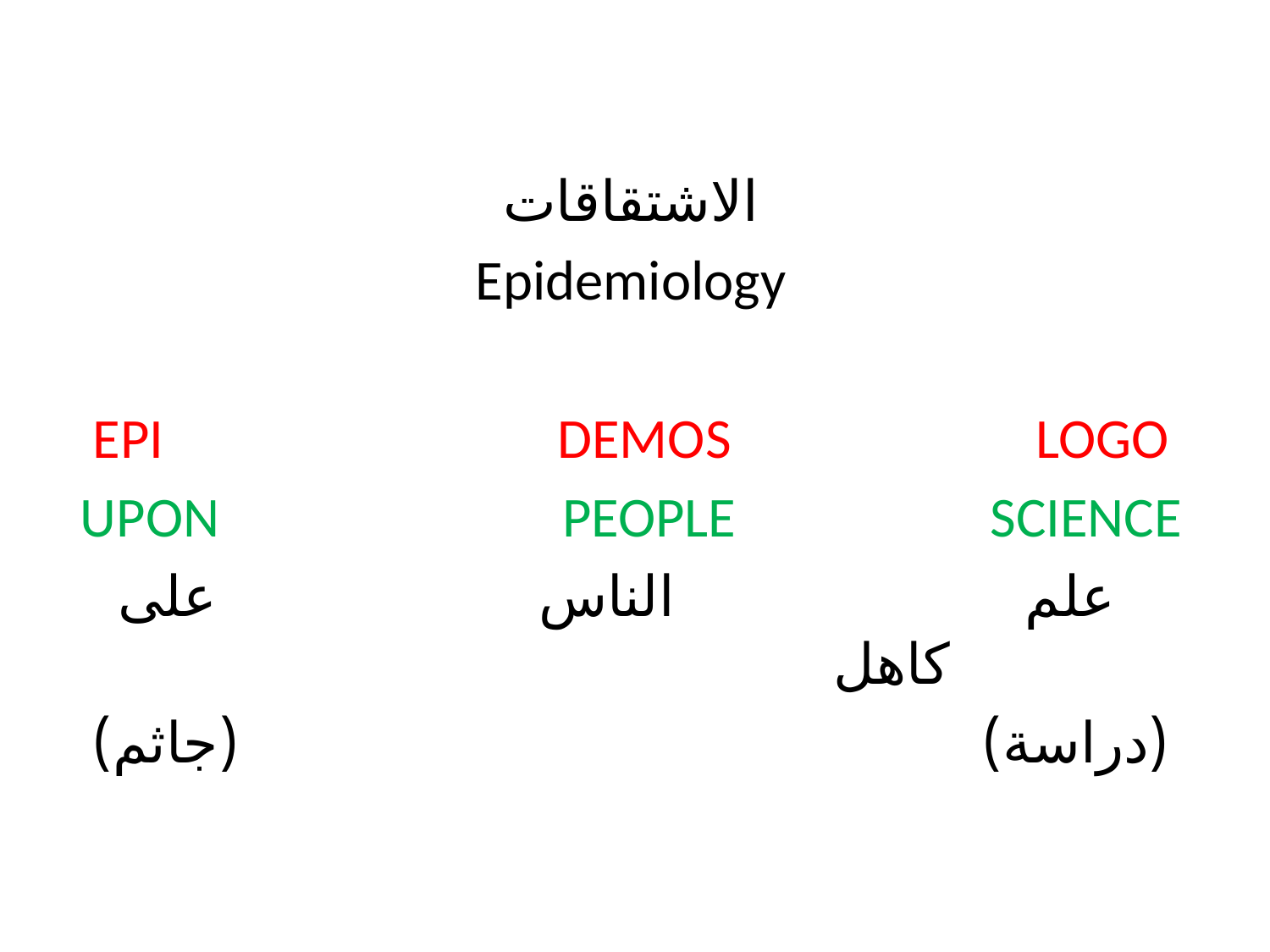

الاشتقاقات
Epidemiology

EPI                               DEMOS                        LOGO
UPON                           PEOPLE                    SCIENCE
  علم                        الناس                      على كاهل
(دراسة)                                                   (جاثم)